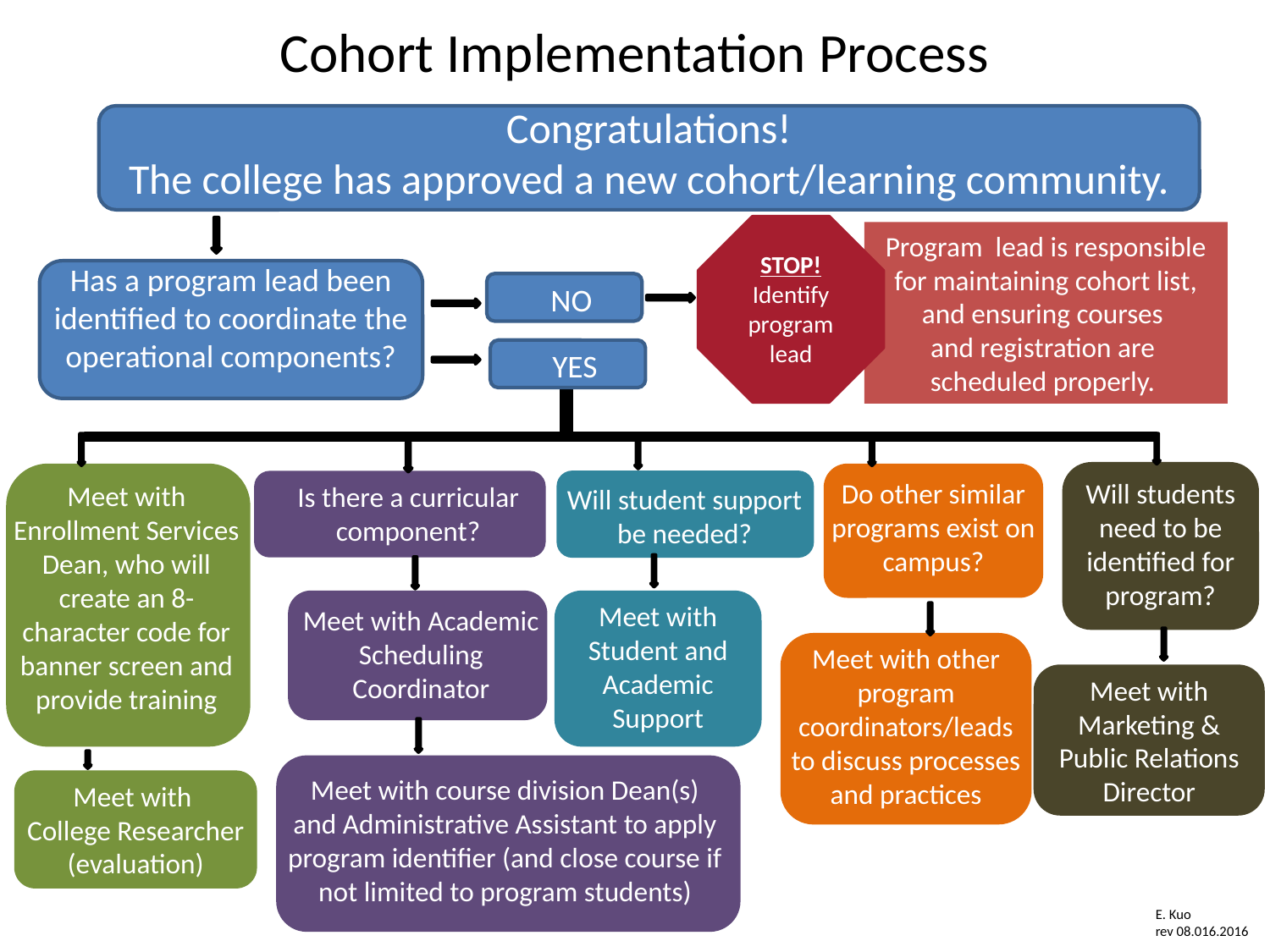

# Cohort Implementation Process
Congratulations!
The college has approved a new cohort/learning community.

STOP!
Identify program lead

Program  lead is responsible for maintaining cohort list, and ensuring courses
and registration are
scheduled properly.
Has a program lead been identified to coordinate the operational components?

NO

YES

Will students need to be identified for program?

Meet with Enrollment Services Dean, who will create an 8-character code for banner screen and provide training

Do other similar programs exist on campus?

Will student support be needed?

Is there a curricular component?

Meet with Academic Scheduling Coordinator
Meet with Student and Academic Support

Meet with other program coordinators/leads to discuss processes and practices

Meet with Marketing & Public Relations Director

Meet with course division Dean(s) and Administrative Assistant to apply program identifier (and close course if not limited to program students)
Meet with
College Researcher (evaluation)

E. Kuo
rev 08.016.2016